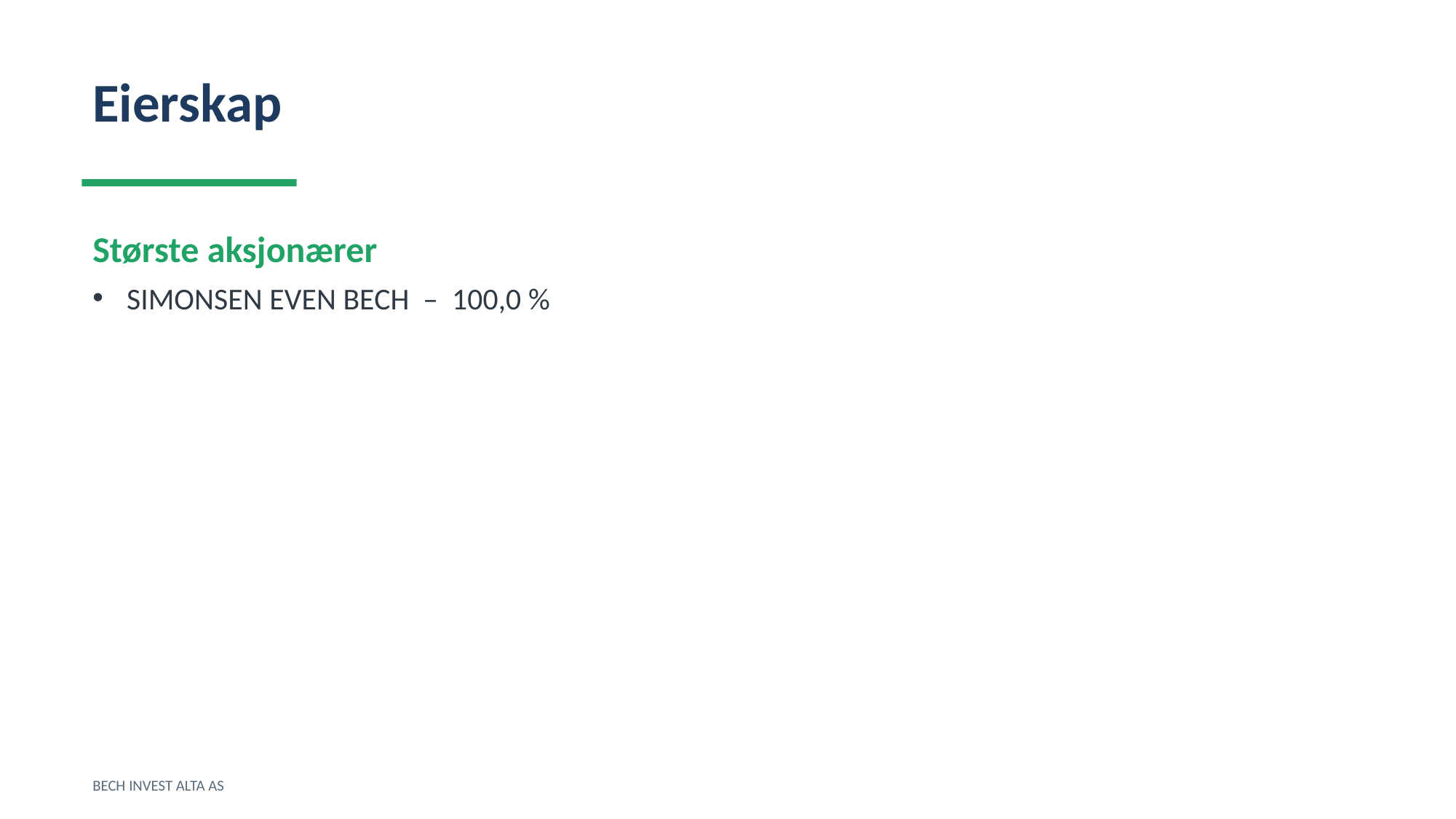

Eierskap

Største aksjonærer
SIMONSEN EVEN BECH  –  100,0 %
BECH INVEST ALTA AS